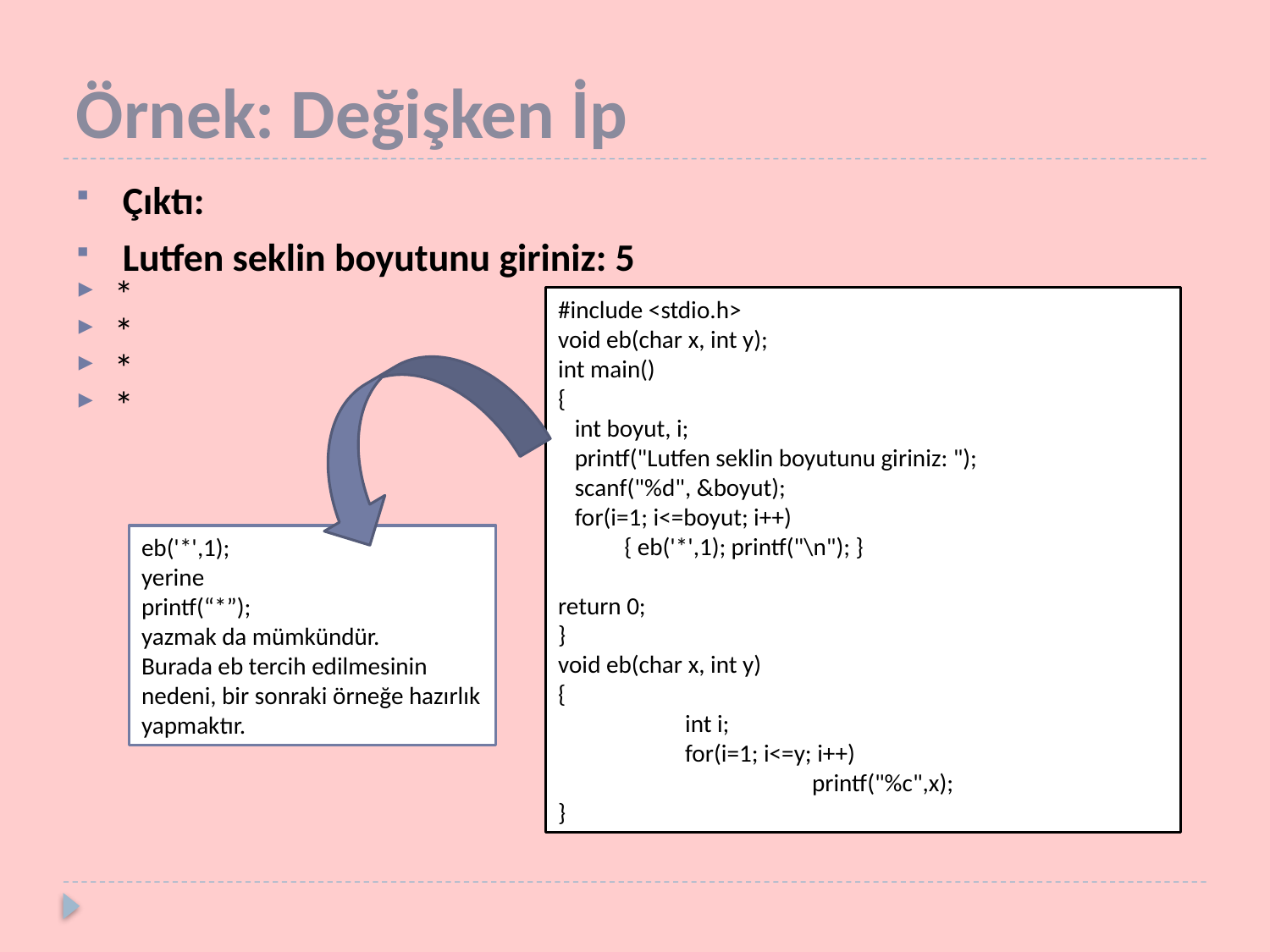

# Örnek: Değişken İp
 Çıktı:
 Lutfen seklin boyutunu giriniz: 5
*
*
*
*
#include <stdio.h>
void eb(char x, int y);
int main()
{
   int boyut, i;
   printf("Lutfen seklin boyutunu giriniz: ");
   scanf("%d", &boyut);
   for(i=1; i<=boyut; i++)
            { eb('*',1); printf("\n"); }

return 0;
}
void eb(char x, int y)
{
	int i;
	for(i=1; i<=y; i++)
		printf("%c",x);
}

eb('*',1);
yerine
printf(“*”);
yazmak da mümkündür.
Burada eb tercih edilmesinin nedeni, bir sonraki örneğe hazırlık yapmaktır.